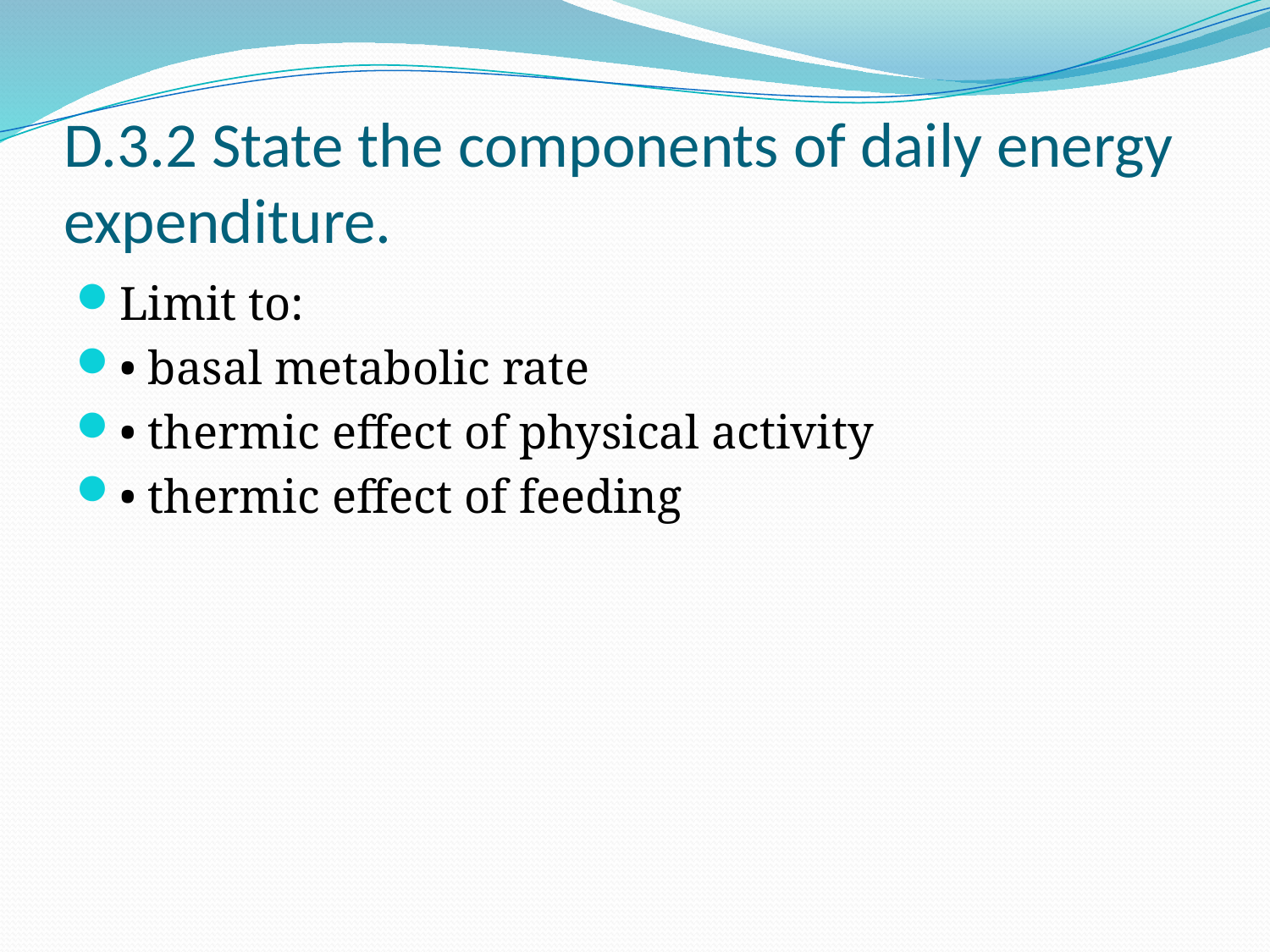

# D.3.2 State the components of daily energy expenditure.
Limit to:
• basal metabolic rate
• thermic effect of physical activity
• thermic effect of feeding